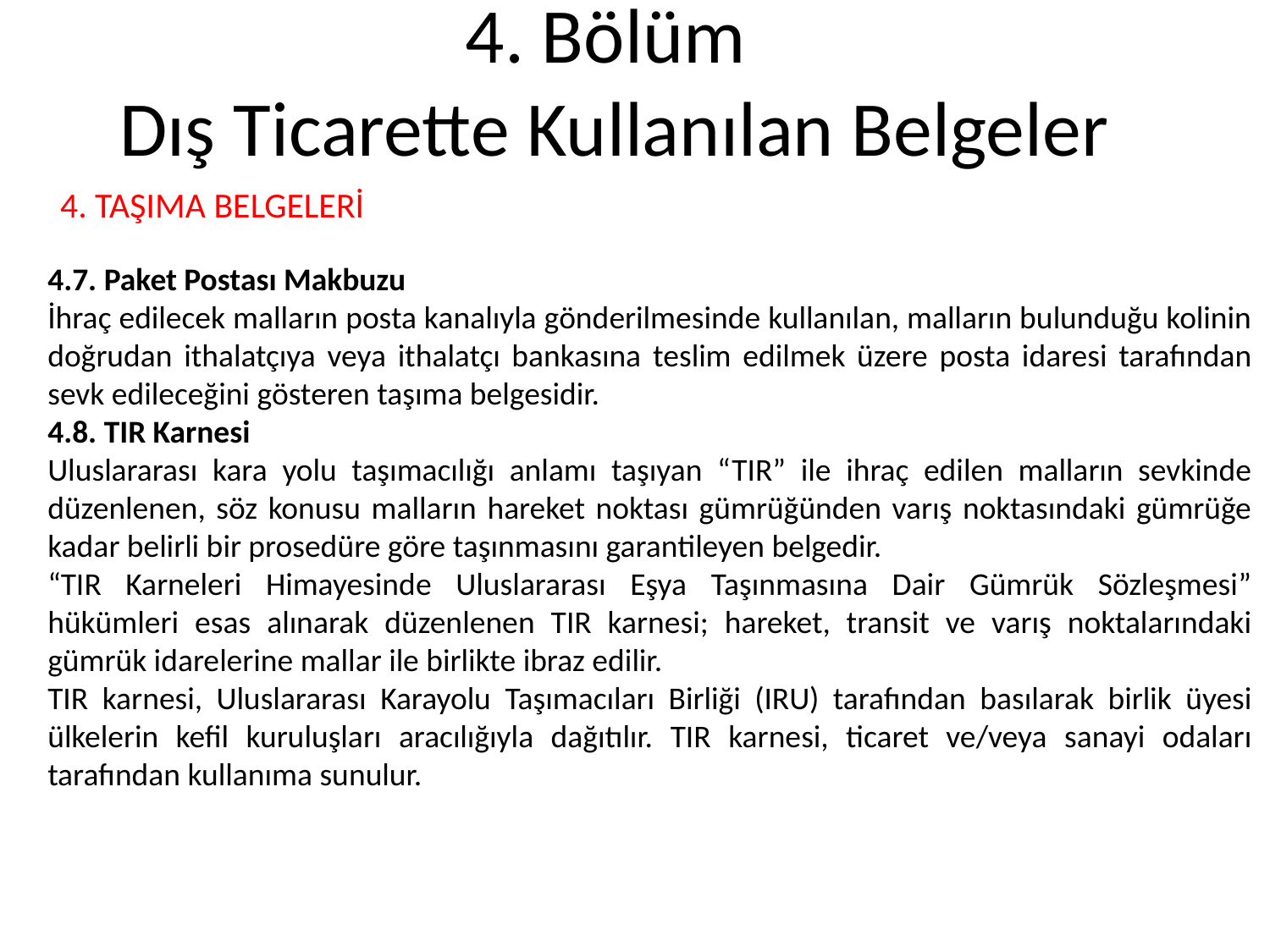

# 4. Bölüm Dış Ticarette Kullanılan Belgeler
 4. TAŞIMA BELGELERİ

4.7. Paket Postası Makbuzu
İhraç edilecek malların posta kanalıyla gönderilmesinde kullanılan, malların bulunduğu kolinin doğrudan ithalatçıya veya ithalatçı bankasına teslim edilmek üzere posta idaresi tarafından sevk edileceğini gösteren taşıma belgesidir.
4.8. TIR Karnesi
Uluslararası kara yolu taşımacılığı anlamı taşıyan “TIR” ile ihraç edilen malların sevkinde düzenlenen, söz konusu malların hareket noktası gümrüğünden varış noktasındaki gümrüğe kadar belirli bir prosedüre göre taşınmasını garantileyen belgedir.
“TIR Karneleri Himayesinde Uluslararası Eşya Taşınmasına Dair Gümrük Sözleşmesi” hükümleri esas alınarak düzenlenen TIR karnesi; hareket, transit ve varış noktalarındaki gümrük idarelerine mallar ile birlikte ibraz edilir.
TIR karnesi, Uluslararası Karayolu Taşımacıları Birliği (IRU) tarafından basılarak birlik üyesi ülkelerin kefil kuruluşları aracılığıyla dağıtılır. TIR karnesi, ticaret ve/veya sanayi odaları tarafından kullanıma sunulur.